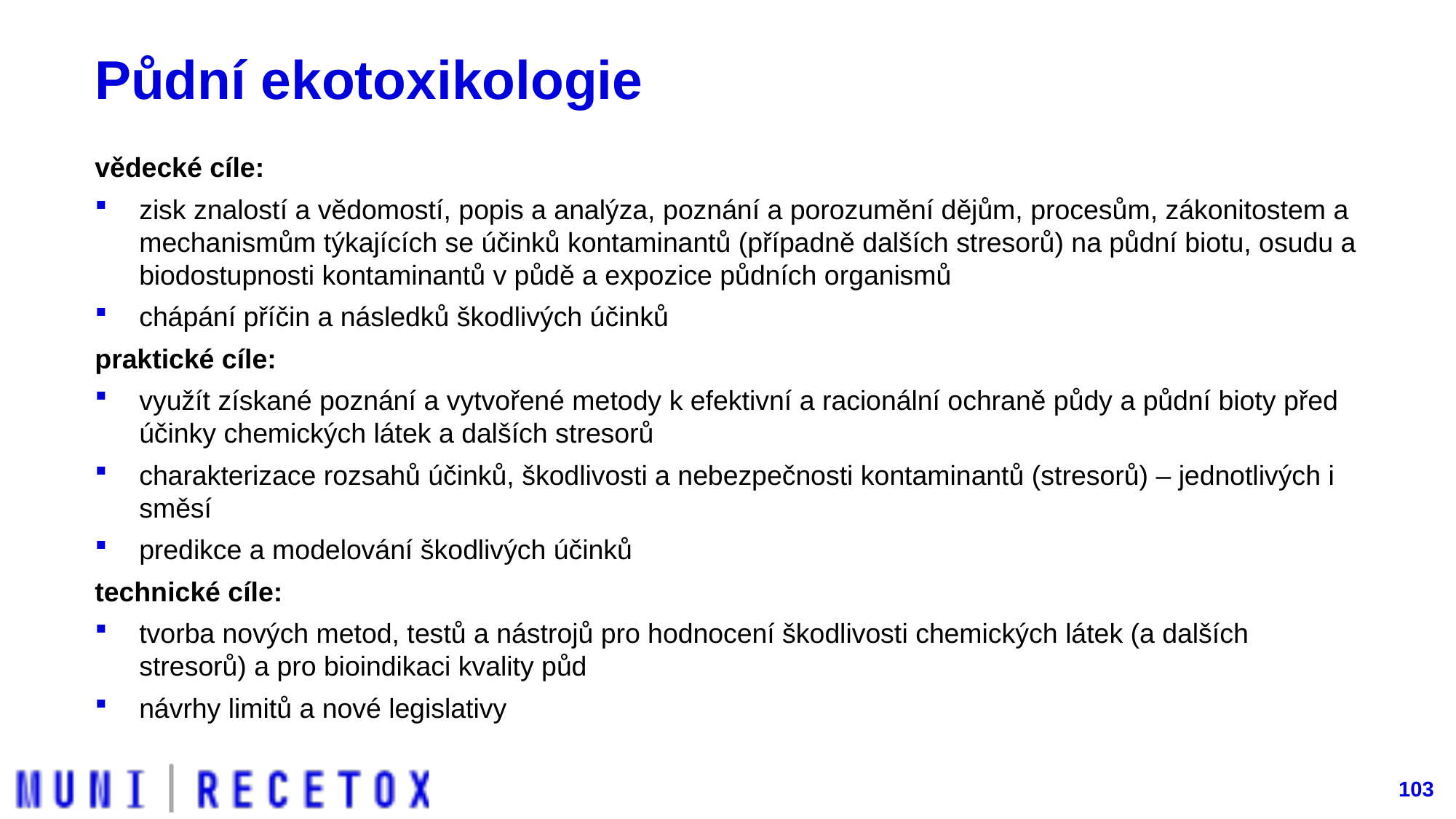

# Půdní ekotoxikologie
vědecké cíle:
zisk znalostí a vědomostí, popis a analýza, poznání a porozumění dějům, procesům, zákonitostem a mechanismům týkajících se účinků kontaminantů (případně dalších stresorů) na půdní biotu, osudu a biodostupnosti kontaminantů v půdě a expozice půdních organismů
chápání příčin a následků škodlivých účinků
praktické cíle:
využít získané poznání a vytvořené metody k efektivní a racionální ochraně půdy a půdní bioty před účinky chemických látek a dalších stresorů
charakterizace rozsahů účinků, škodlivosti a nebezpečnosti kontaminantů (stresorů) – jednotlivých i směsí
predikce a modelování škodlivých účinků
technické cíle:
tvorba nových metod, testů a nástrojů pro hodnocení škodlivosti chemických látek (a dalších stresorů) a pro bioindikaci kvality půd
návrhy limitů a nové legislativy

103